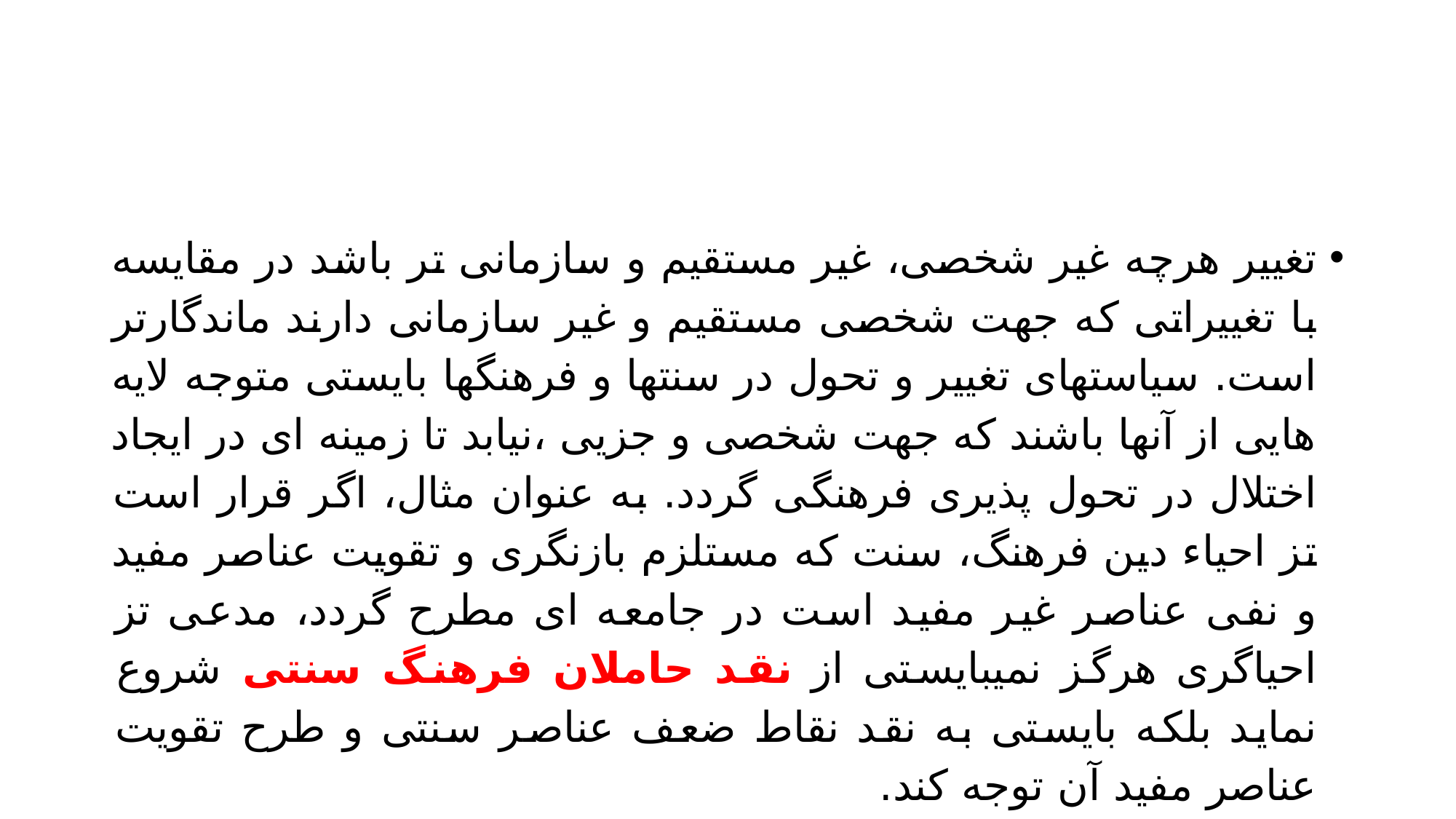

#
تغییر هرچه غیر شخصی، غیر مستقیم و سازمانی تر باشد در مقایسه با تغییراتی که جهت شخصی مستقیم و غیر سازمانی دارند ماندگارتر است. سیاستهای تغییر و تحول در سنتها و فرهنگها بایستی متوجه لایه هایی از آنها باشند که جهت شخصی و جزیی ،نیابد تا زمینه ای در ایجاد اختلال در تحول پذیری فرهنگی گردد. به عنوان مثال، اگر قرار است تز احیاء دین فرهنگ، سنت که مستلزم بازنگری و تقویت عناصر مفید و نفی عناصر غیر مفید است در جامعه ای مطرح گردد، مدعی تز احیاگری هرگز نمیبایستی از نقد حاملان فرهنگ سنتی شروع نماید بلکه بایستی به نقد نقاط ضعف عناصر سنتی و طرح تقویت عناصر مفید آن توجه کند.